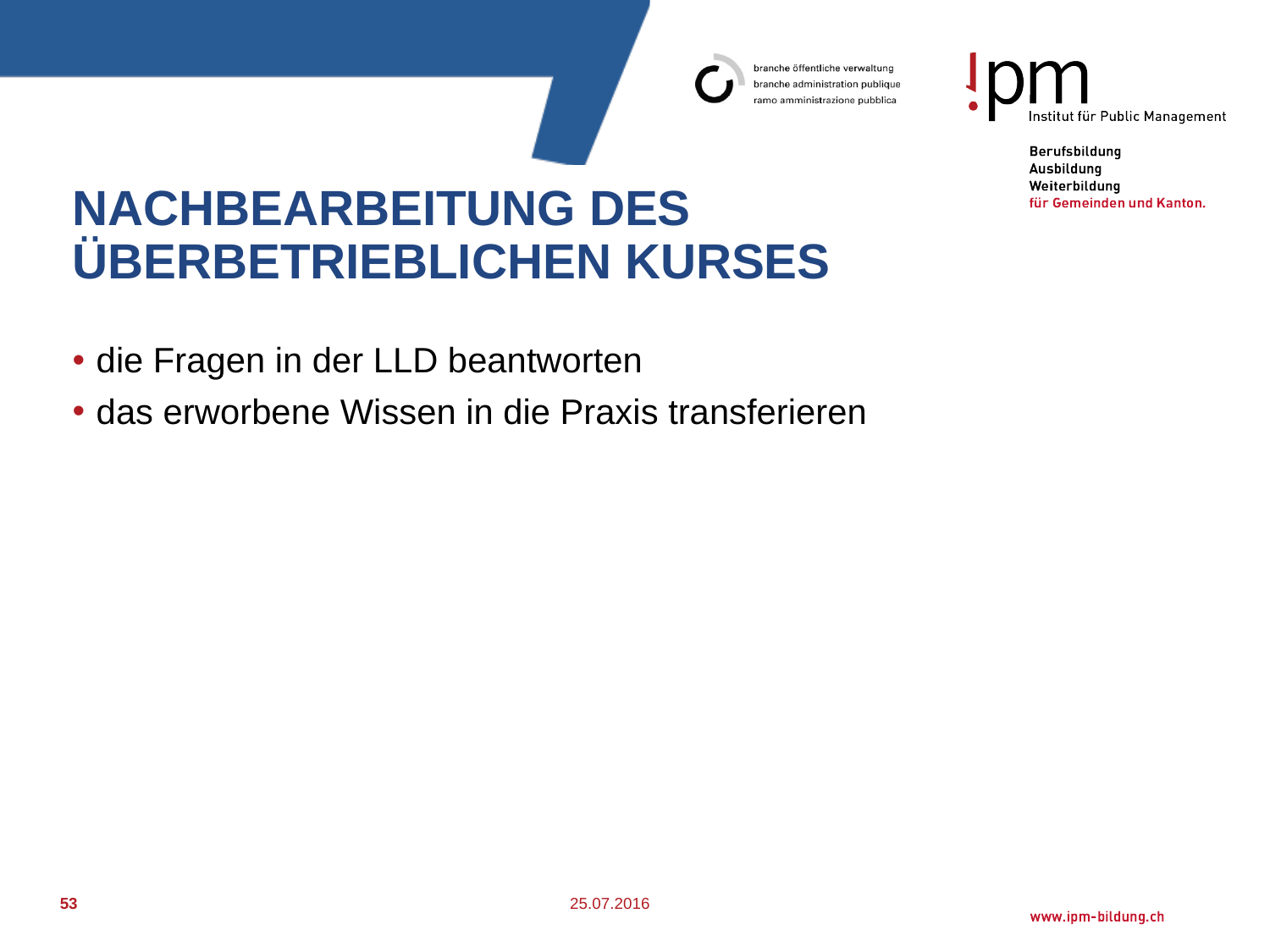

# Nachbearbeitung des überbetrieblichen Kurses
die Fragen in der LLD beantworten
das erworbene Wissen in die Praxis transferieren

53
25.07.2016